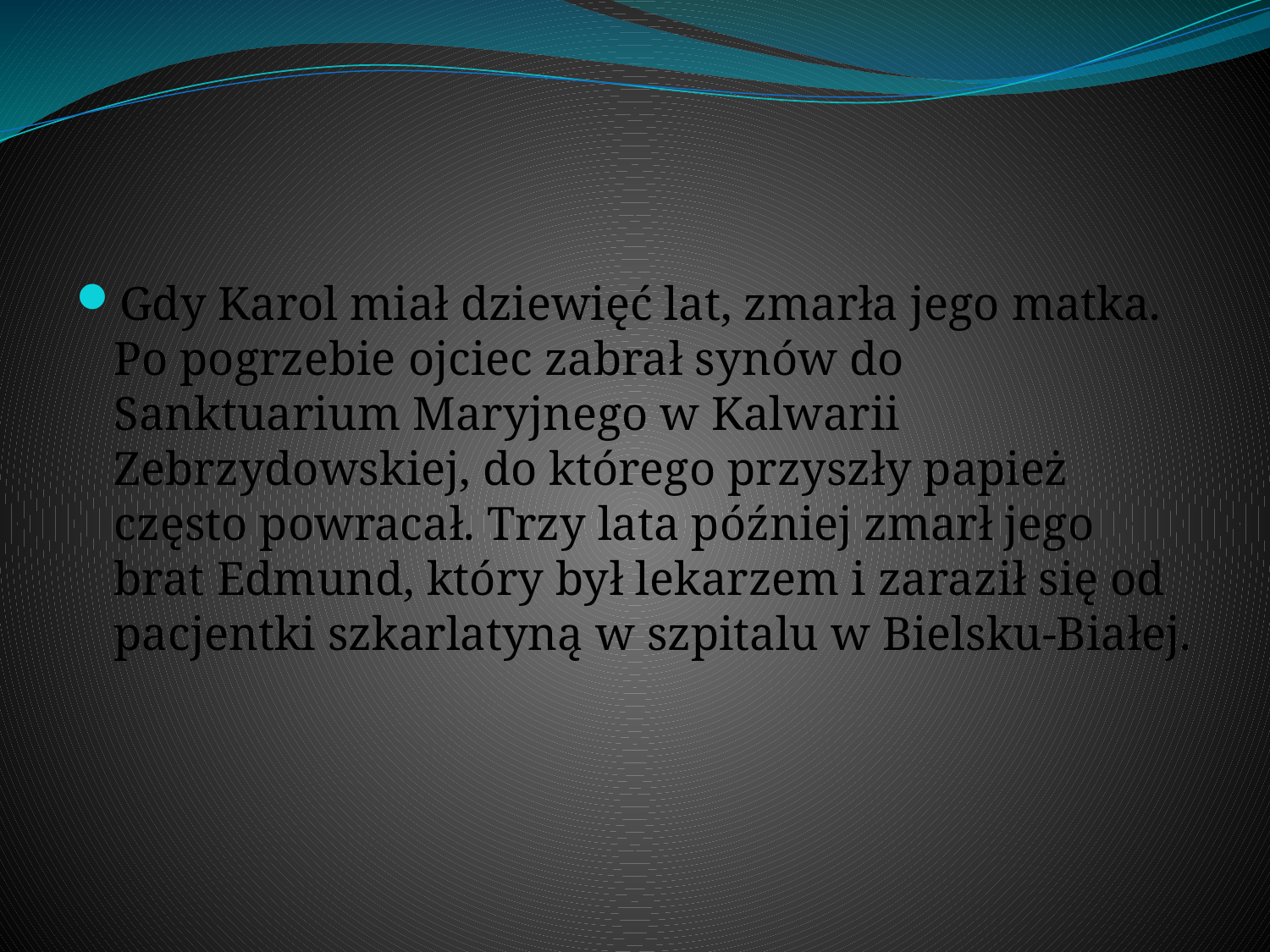

Gdy Karol miał dziewięć lat, zmarła jego matka. Po pogrzebie ojciec zabrał synów do Sanktuarium Maryjnego w Kalwarii Zebrzydowskiej, do którego przyszły papież często powracał. Trzy lata później zmarł jego brat Edmund, który był lekarzem i zaraził się od pacjentki szkarlatyną w szpitalu w Bielsku-Białej.